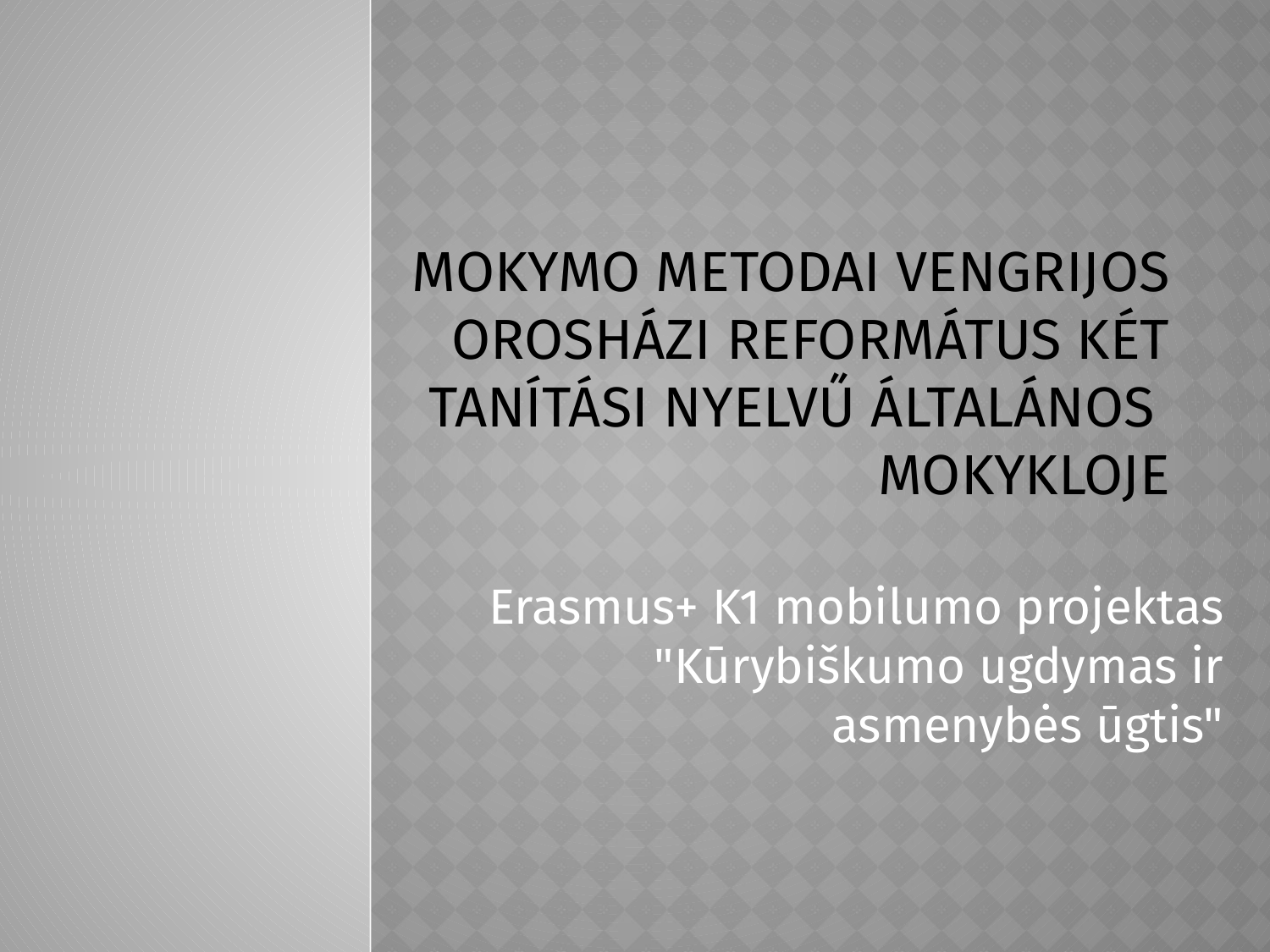

# mokymo metodai Vengrijos Orosházi Református Két Tanítási Nyelvű Általános  mokykloje
Erasmus+ K1 mobilumo projektas "Kūrybiškumo ugdymas ir asmenybės ūgtis"